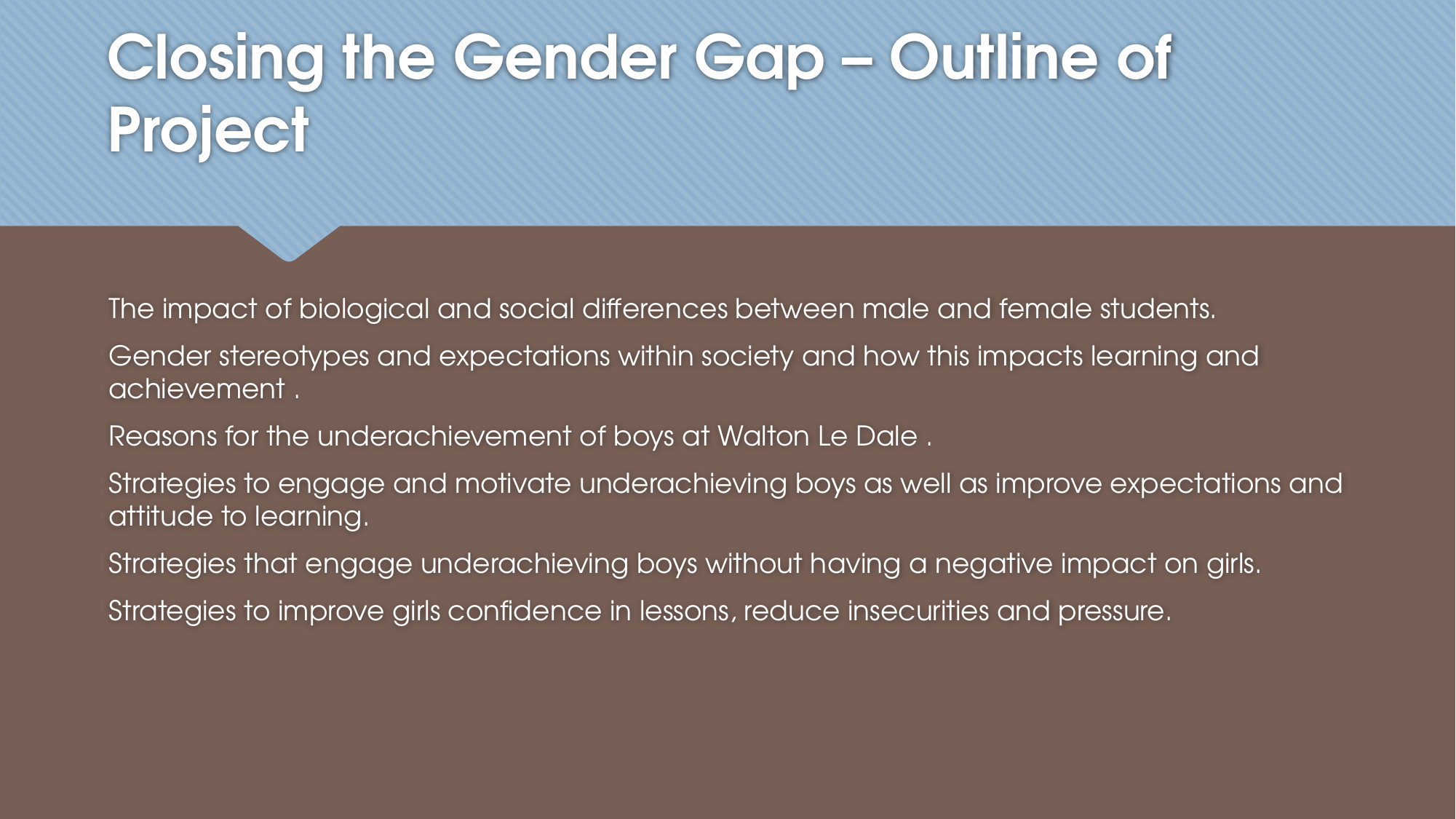

# Closing the Gender Gap – Outline of Project
The impact of biological and social differences between male and female students.
Gender stereotypes and expectations within society and how this impacts learning and achievement .
Reasons for the underachievement of boys at Walton Le Dale .
Strategies to engage and motivate underachieving boys as well as improve expectations and attitude to learning.
Strategies that engage underachieving boys without having a negative impact on girls.
Strategies to improve girls confidence in lessons, reduce insecurities and pressure.